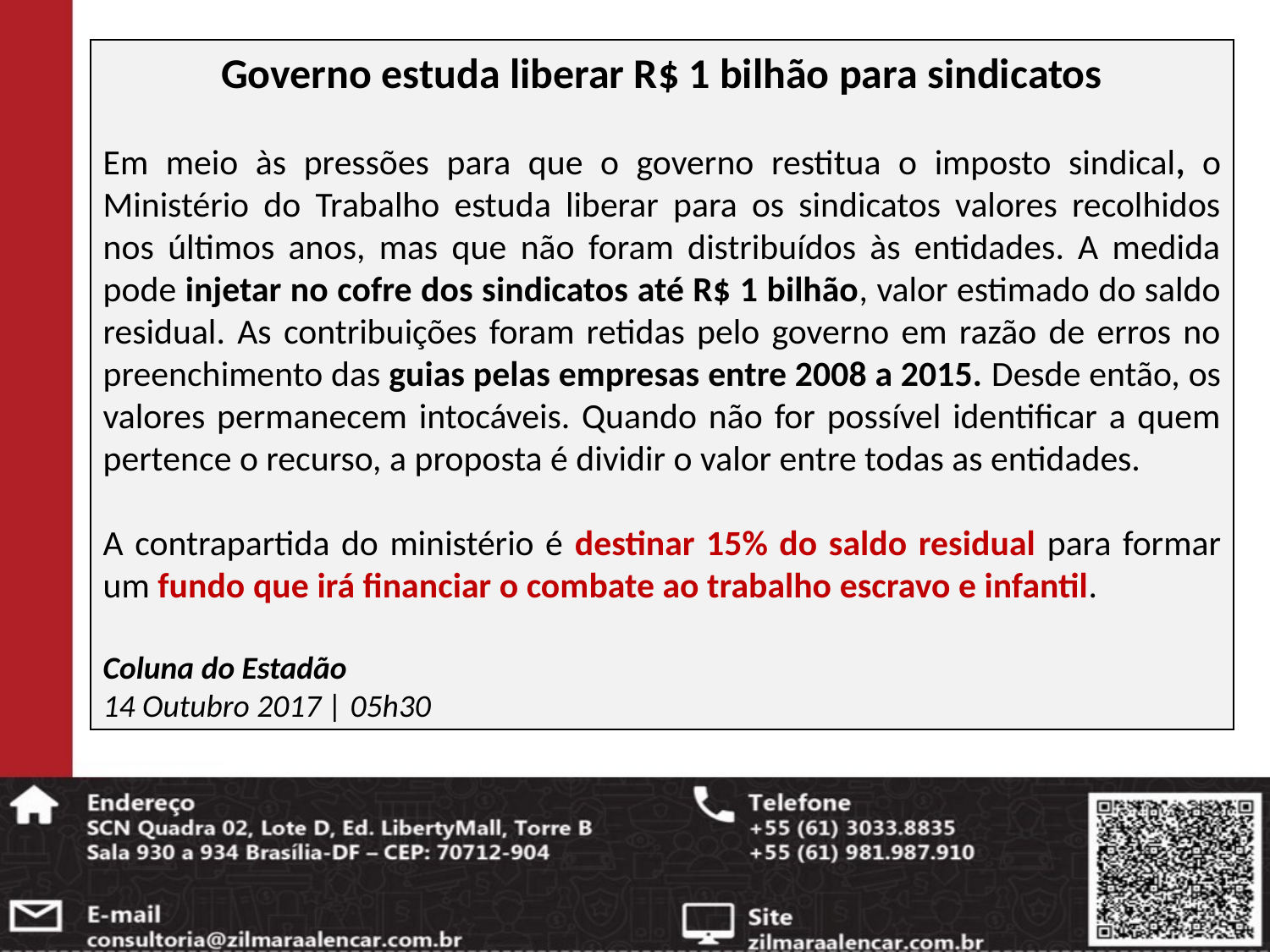

Governo estuda liberar R$ 1 bilhão para sindicatos

Em meio às pressões para que o governo restitua o imposto sindical, o Ministério do Trabalho estuda liberar para os sindicatos valores recolhidos nos últimos anos, mas que não foram distribuídos às entidades. A medida pode injetar no cofre dos sindicatos até R$ 1 bilhão, valor estimado do saldo residual. As contribuições foram retidas pelo governo em razão de erros no preenchimento das guias pelas empresas entre 2008 a 2015. Desde então, os valores permanecem intocáveis. Quando não for possível identificar a quem pertence o recurso, a proposta é dividir o valor entre todas as entidades.

A contrapartida do ministério é destinar 15% do saldo residual para formar um fundo que irá financiar o combate ao trabalho escravo e infantil.

Coluna do Estadão
14 Outubro 2017 | 05h30